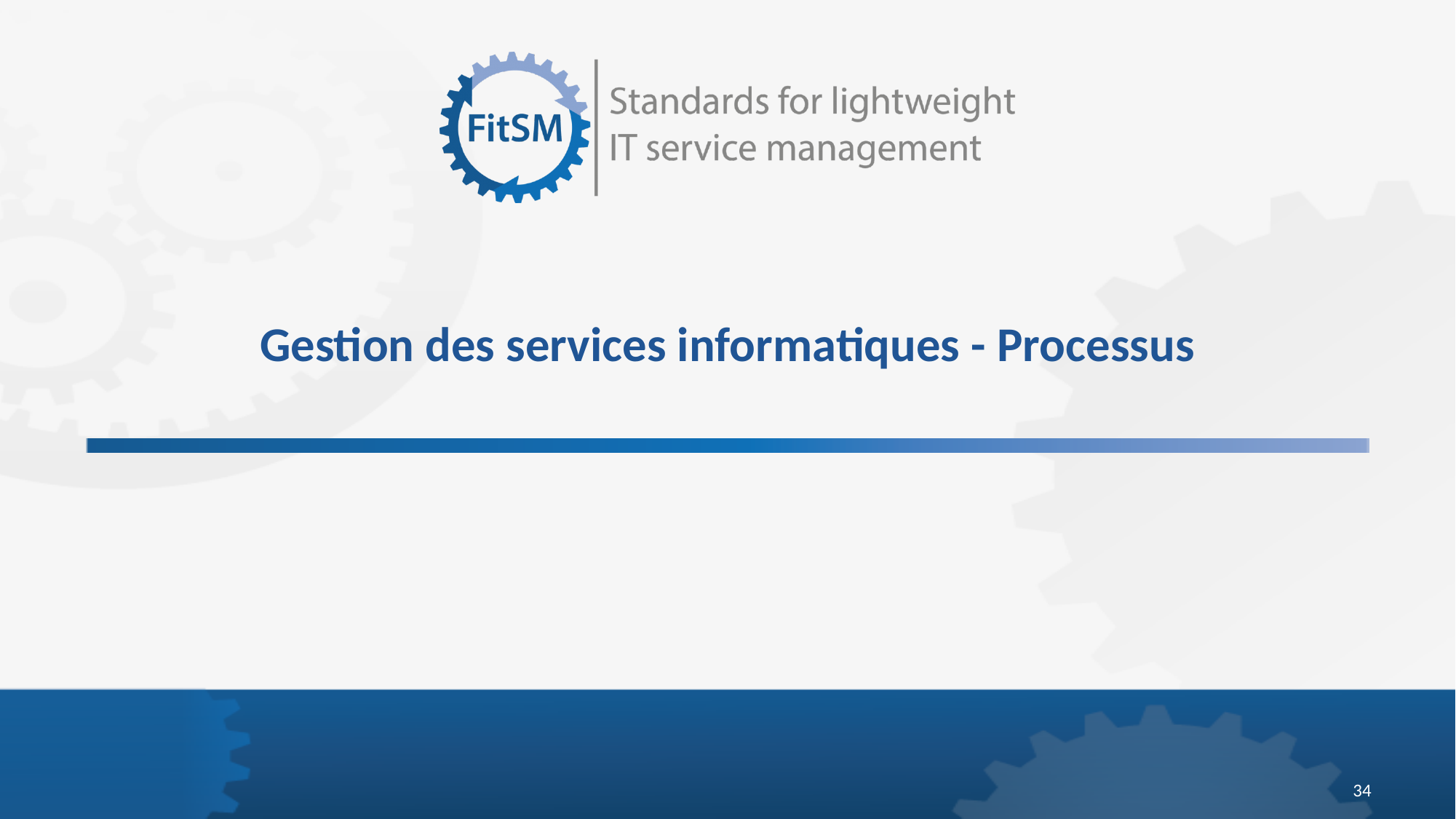

# Gestion des services informatiques - Processus

34